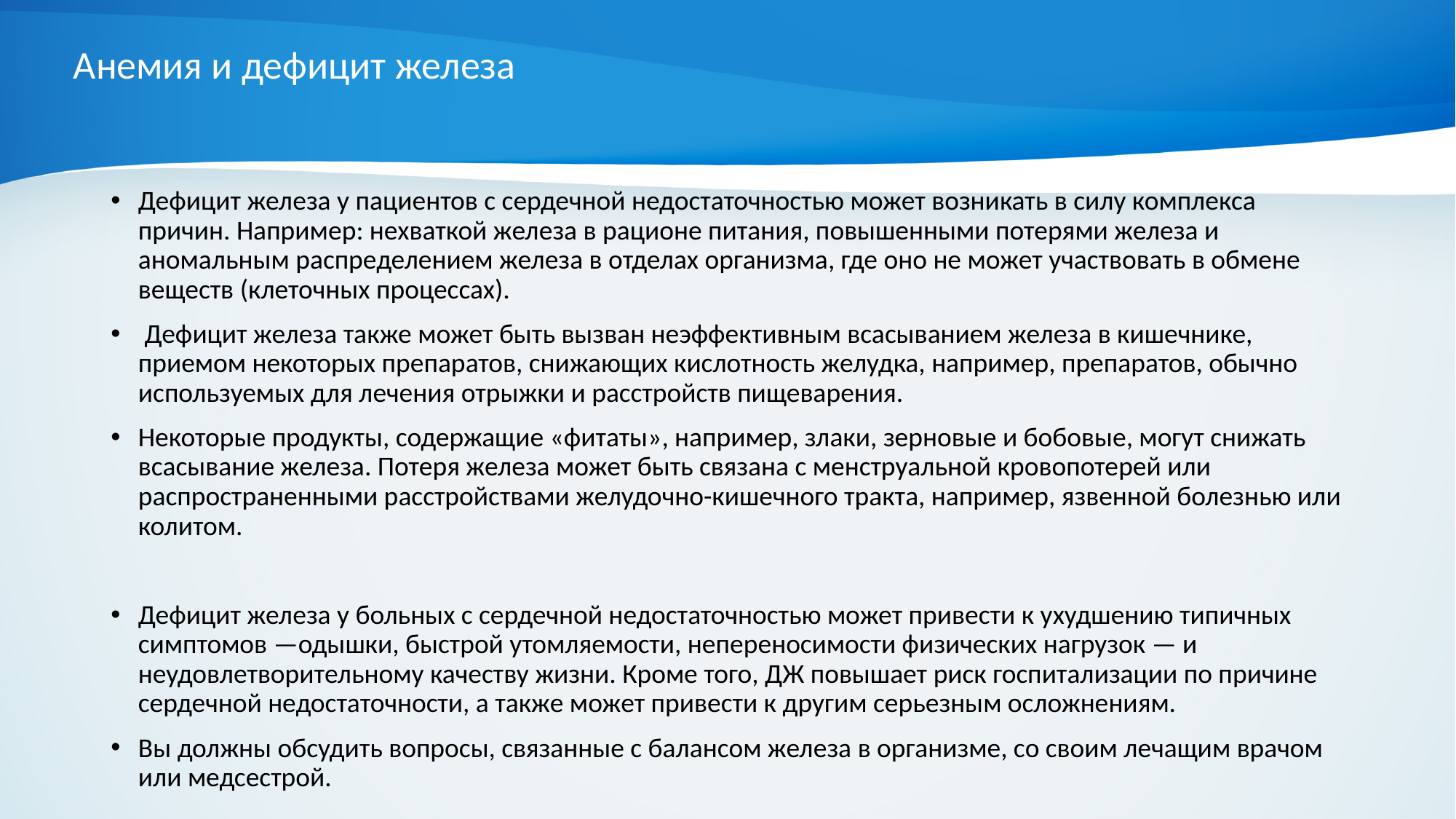

# Анемия и дефицит железа
Дефицит железа у пациентов с сердечной недостаточностью может возникать в силу комплекса причин. Например: нехваткой железа в рационе питания, повышенными потерями железа и аномальным распределением железа в отделах организма, где оно не может участвовать в обмене веществ (клеточных процессах).
 Дефицит железа также может быть вызван неэффективным всасыванием железа в кишечнике, приемом некоторых препаратов, снижающих кислотность желудка, например, препаратов, обычно используемых для лечения отрыжки и расстройств пищеварения.
Некоторые продукты, содержащие «фитаты», например, злаки, зерновые и бобовые, могут снижать всасывание железа. Потеря железа может быть связана с менструальной кровопотерей или распространенными расстройствами желудочно-кишечного тракта, например, язвенной болезнью или колитом.

Дефицит железа у больных с сердечной недостаточностью может привести к ухудшению типичных симптомов —одышки, быстрой утомляемости, непереносимости физических нагрузок — и неудовлетворительному качеству жизни. Кроме того, ДЖ повышает риск госпитализации по причине сердечной недостаточности, а также может привести к другим серьезным осложнениям.
Вы должны обсудить вопросы, связанные с балансом железа в организме, со своим лечащим врачом или медсестрой.